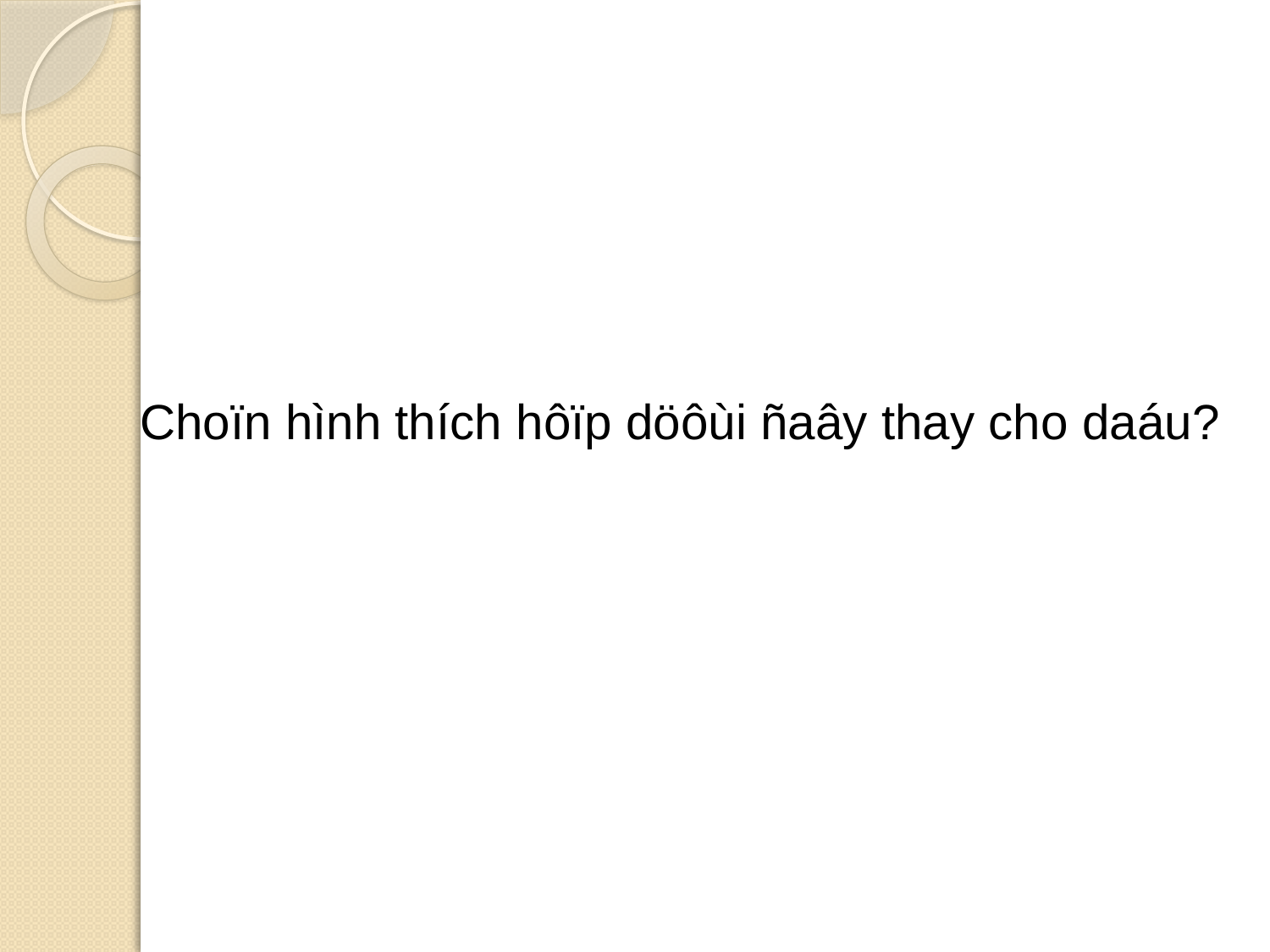

Choïn hình thích hôïp döôùi ñaây thay cho daáu?